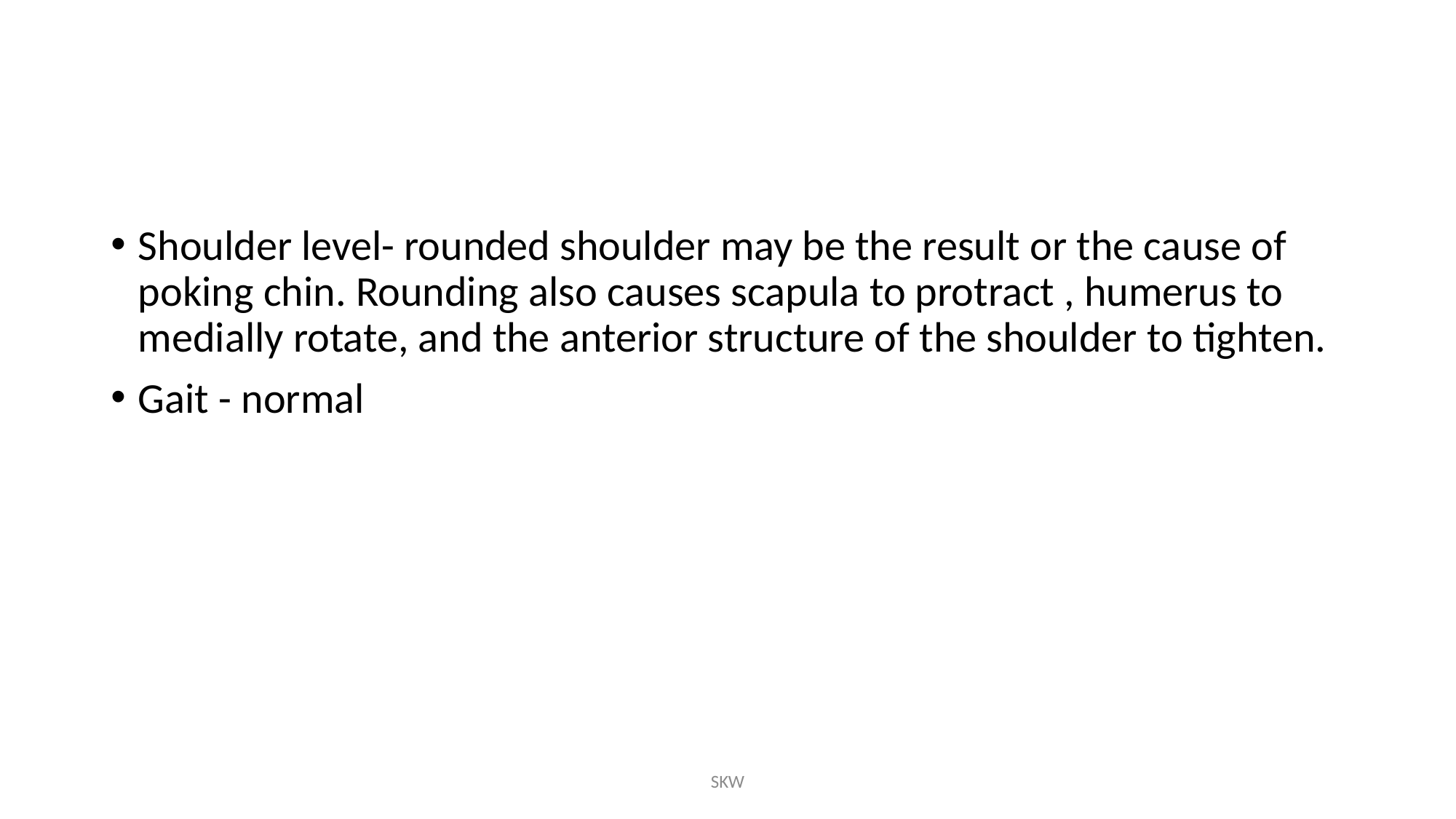

#
Shoulder level- rounded shoulder may be the result or the cause of poking chin. Rounding also causes scapula to protract , humerus to medially rotate, and the anterior structure of the shoulder to tighten.
Gait - normal

SKW
15